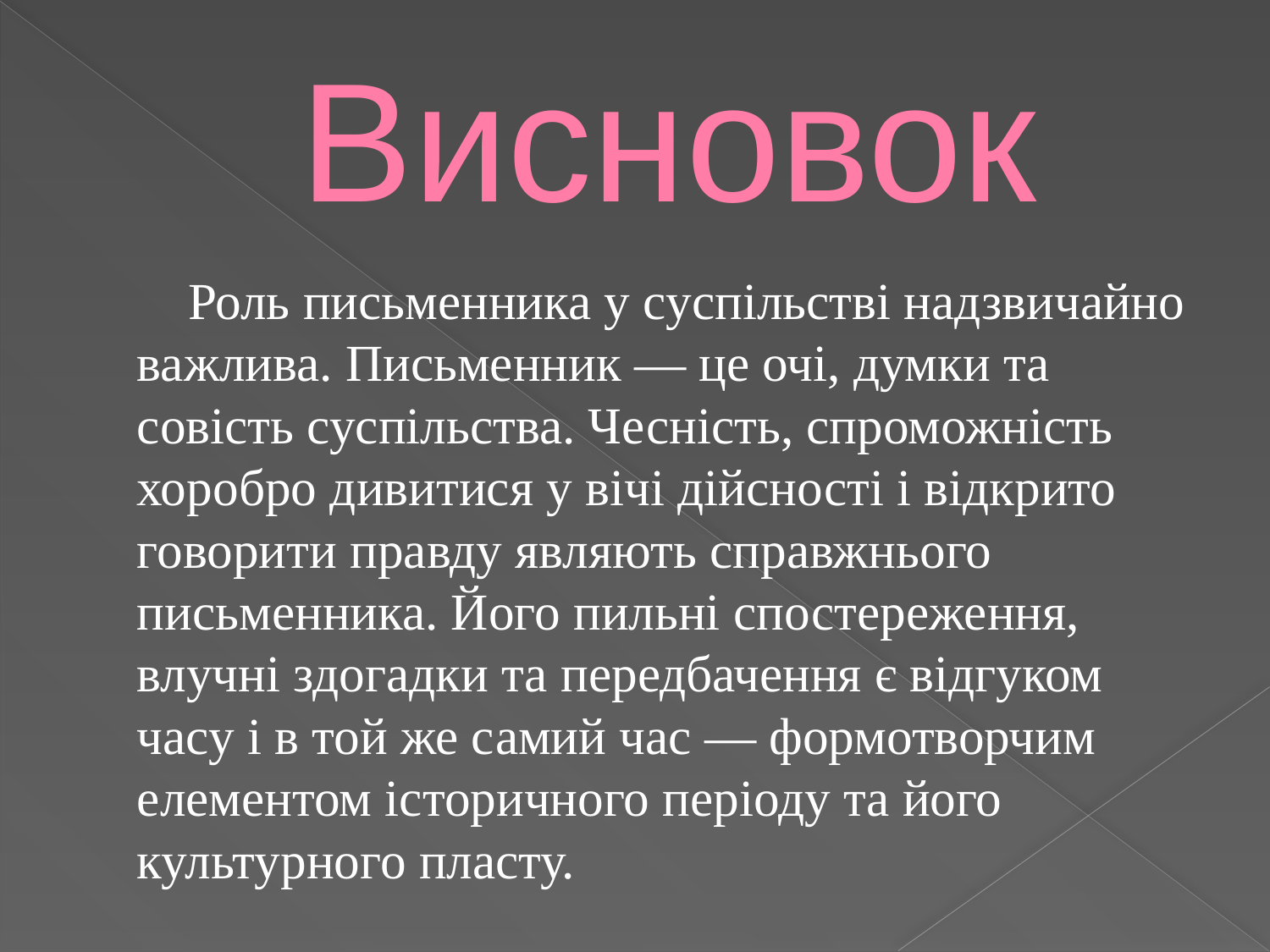

# Висновок
        Роль письменника у суспільстві надзвичайно важлива. Письменник — це очі, думки та совість суспільства. Чесність, спроможність хоробро дивитися у вічі дійсності і відкрито говорити правду являють справжнього письменника. Його пильні спостереження, влучні здогадки та передбачення є відгуком часу і в той же самий час — формотворчим елементом історичного періоду та його культурного пласту.